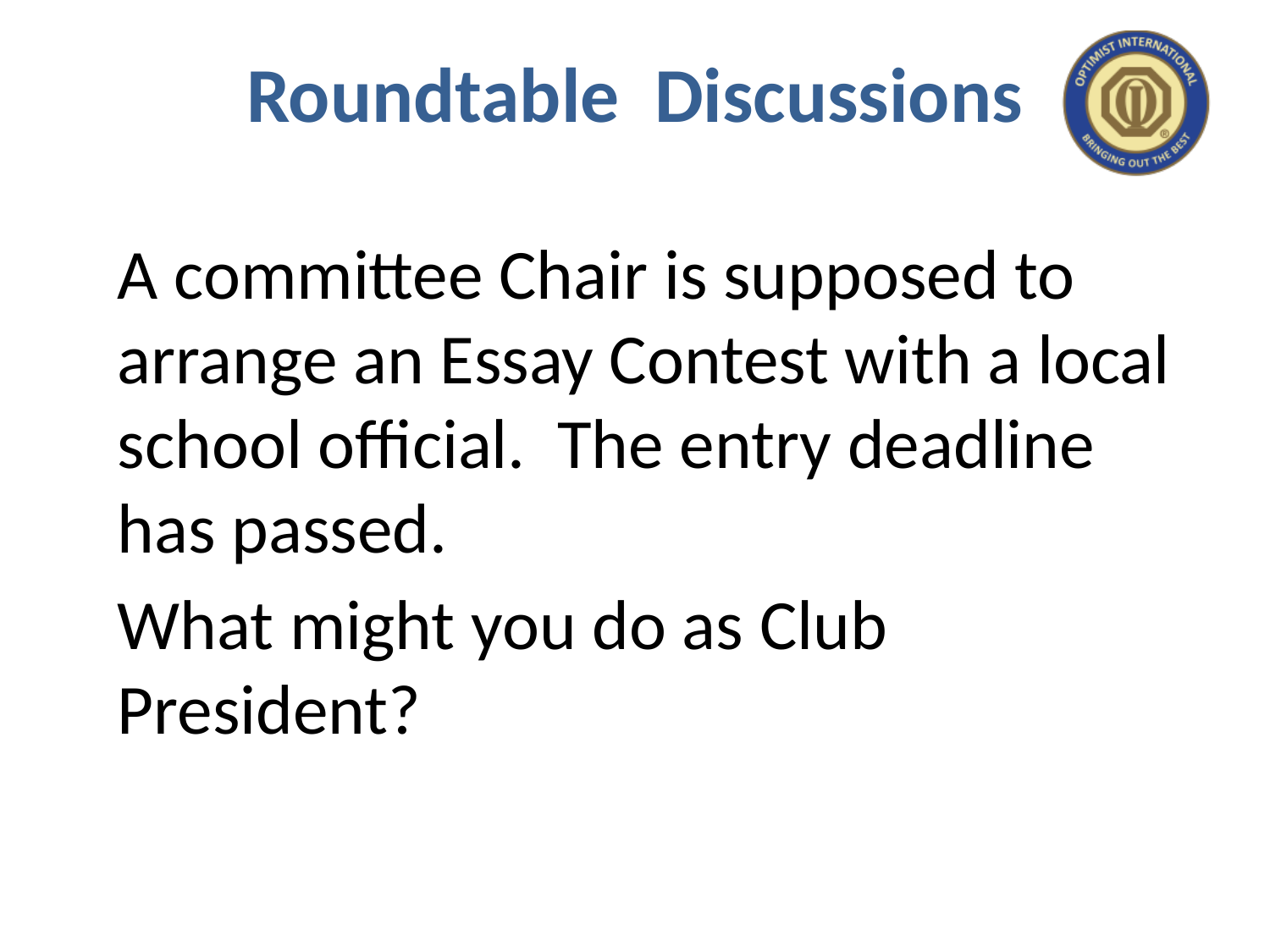

# Roundtable  Discussions
	A committee Chair is supposed to arrange an Essay Contest with a local school official.  The entry deadline has passed.
	What might you do as Club President?